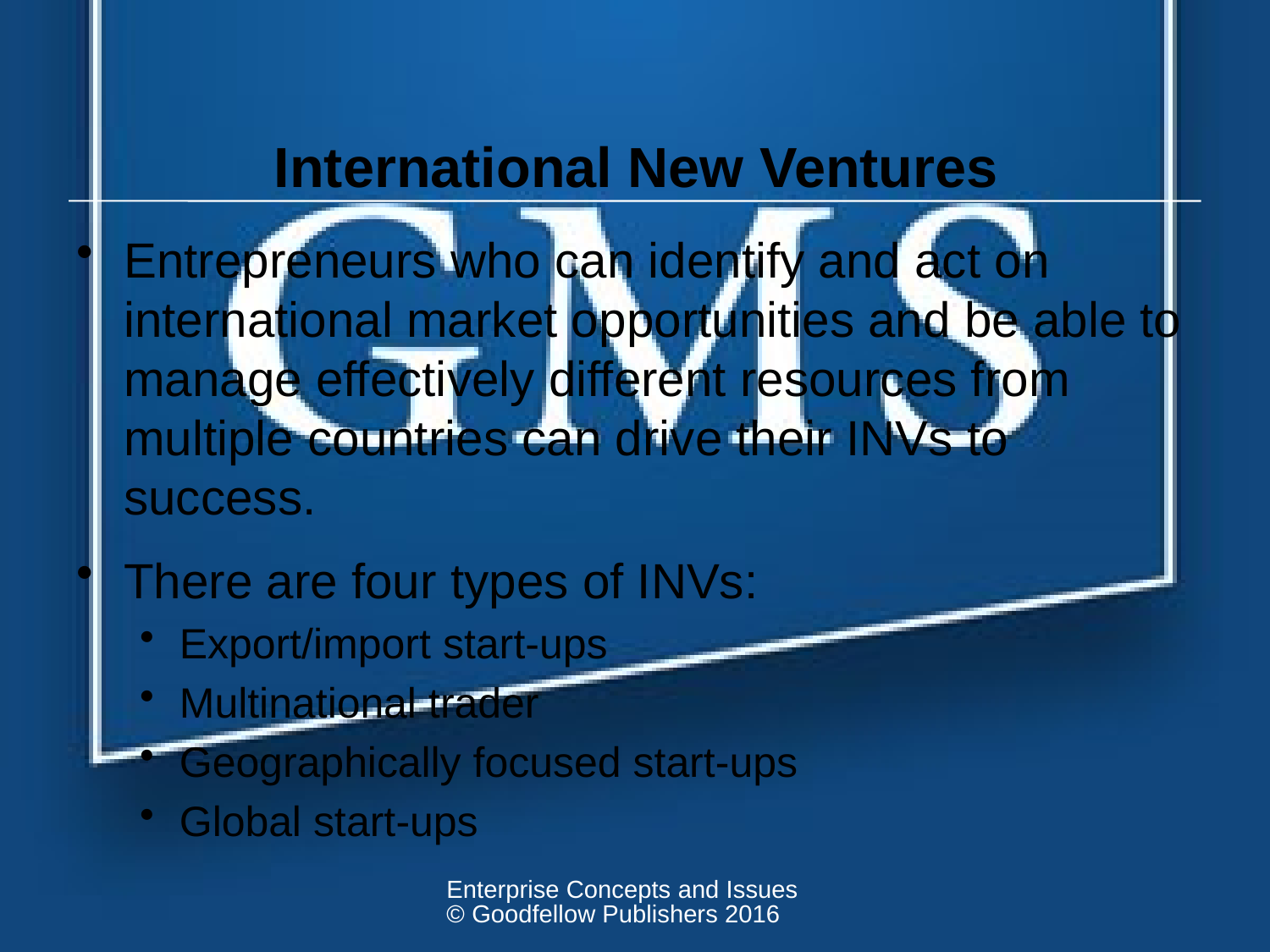

# International New Ventures
Entrepreneurs who can identify and act on international market opportunities and be able to manage effectively different resources from multiple countries can drive their INVs to success.
There are four types of INVs:
Export/import start-ups
Multinational trader
Geographically focused start-ups
Global start-ups
Enterprise Concepts and Issues  © Goodfellow Publishers 2016